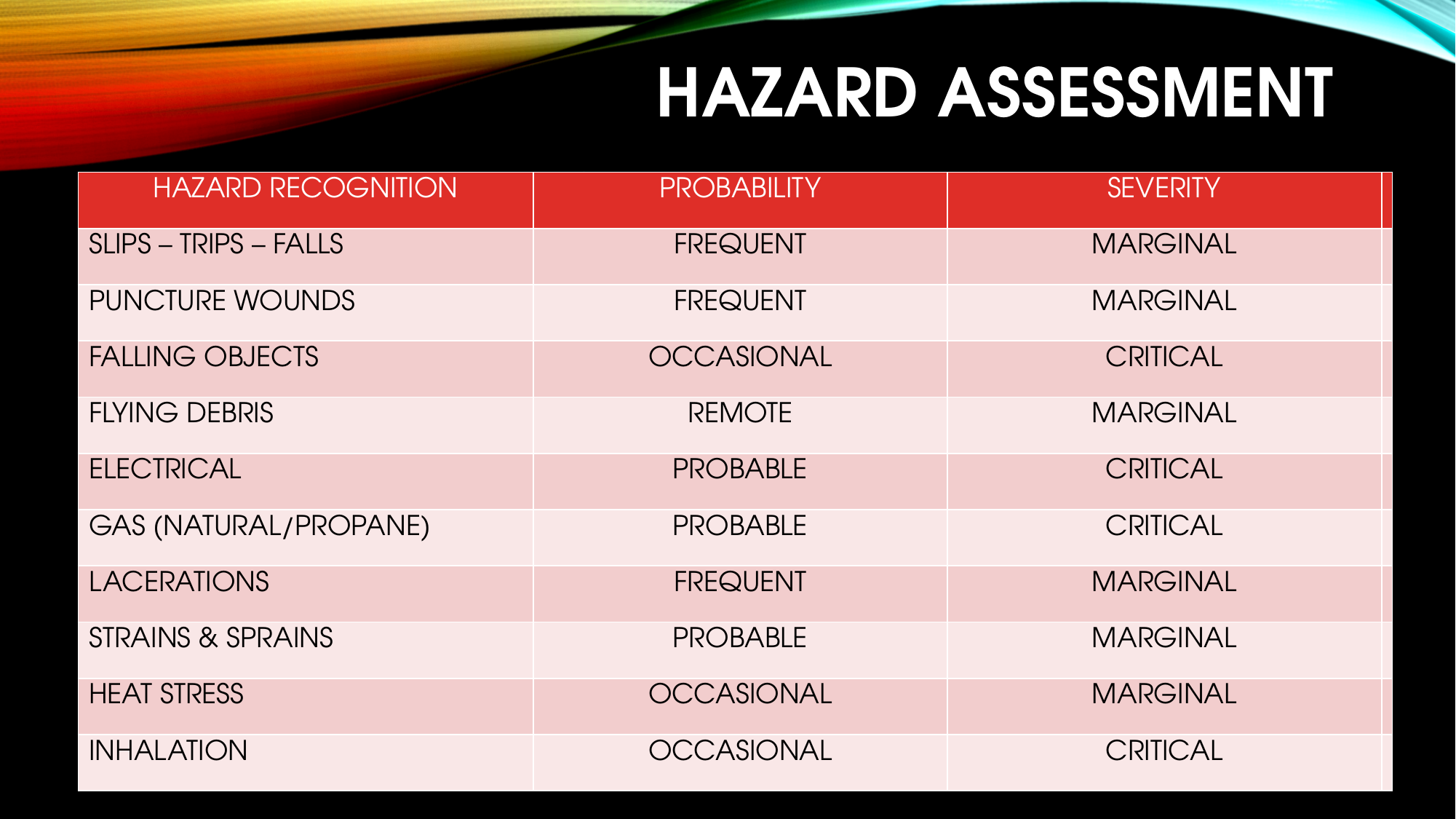

# Hazard assessment
| HAZARD RECOGNITION | PROBABILITY | SEVERITY |
| --- | --- | --- |
| SLIPS – TRIPS – FALLS | FREQUENT | MARGINAL |
| PUNCTURE WOUNDS | FREQUENT | MARGINAL |
| FALLING OBJECTS | OCCASIONAL | CRITICAL |
| FLYING DEBRIS | REMOTE | MARGINAL |
| ELECTRICAL | PROBABLE | CRITICAL |
| GAS (NATURAL/PROPANE) | PROBABLE | CRITICAL |
| LACERATIONS | FREQUENT | MARGINAL |
| STRAINS & SPRAINS | PROBABLE | MARGINAL |
| HEAT STRESS | OCCASIONAL | MARGINAL |
| INHALATION | OCCASIONAL | CRITICAL |
| HAZARD RECOGNITION | PROBABILITY | SEVERITY |
| --- | --- | --- |
| SLIPS – TRIPS – FALLS | FREQUENT |  |
| PUNCTURE WOUNDS | FREQUENT |  |
| FALLING OBJECTS | OCCASIONAL |  |
| FLYING DEBRIS | REMOTE |  |
| ELECTRICAL | PROBABLE |  |
| GAS (NATURAL/PROPANE) | PROBABLE |  |
| LACERATIONS | FREQUENT |  |
| STRAINS & SPRAINS | PROBABLE |  |
| HEAT STRESS | OCCASIONAL |  |
| INHALATION | OCCASIONAL |  |